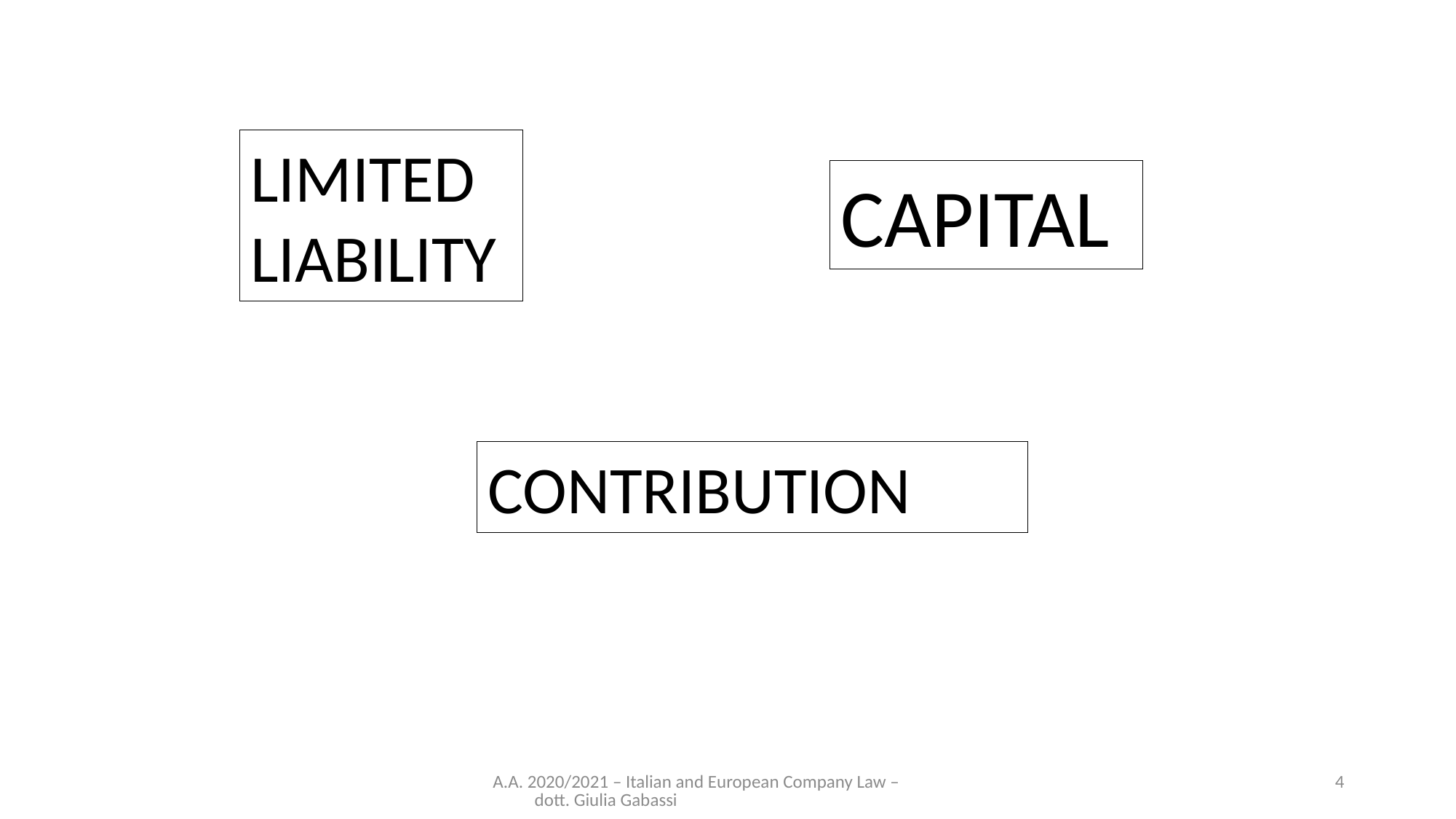

LIMITED LIABILITY
CAPITAL
CONTRIBUTION
A.A. 2020/2021 – Italian and European Company Law –                        dott. Giulia Gabassi
4